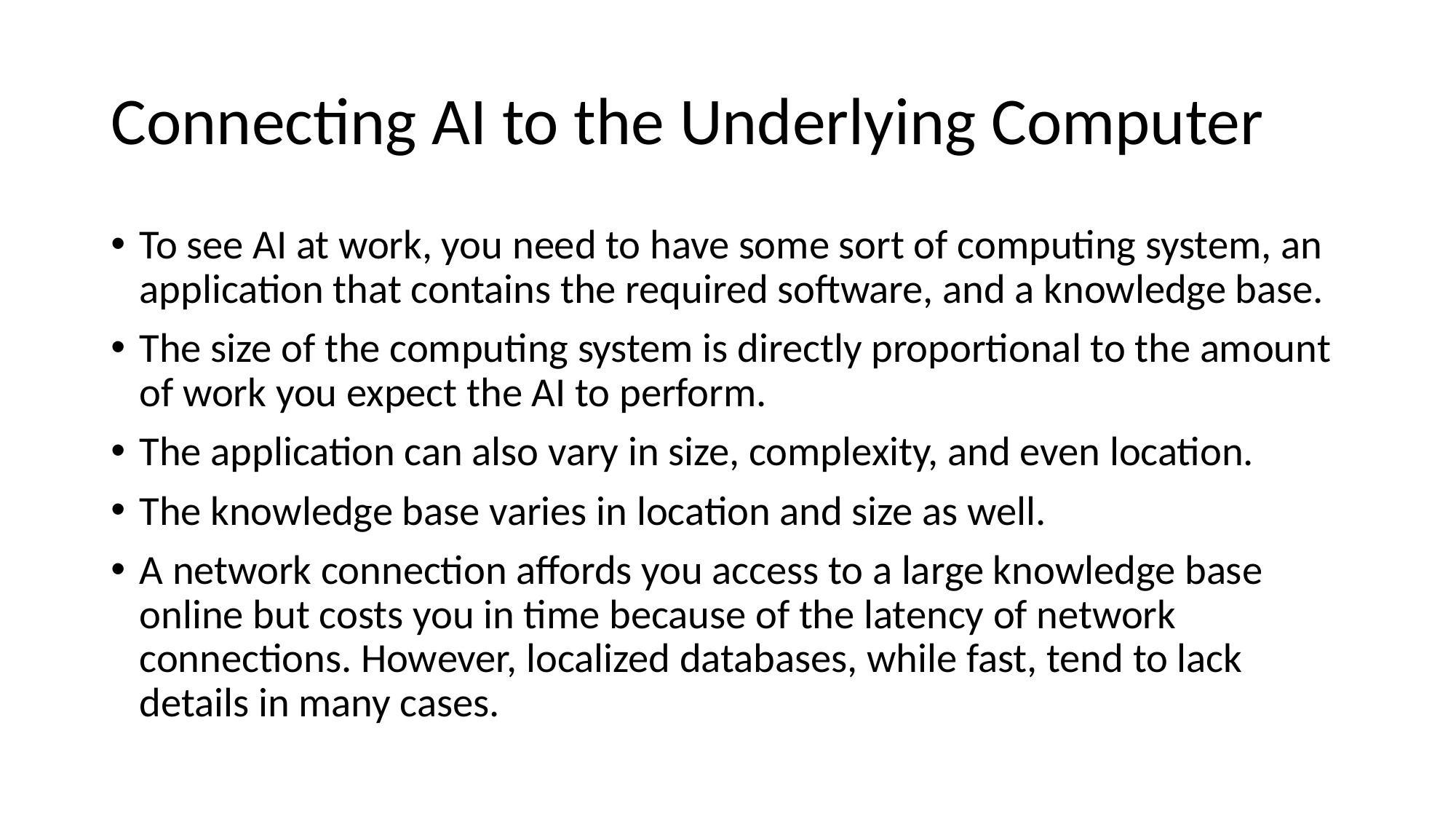

# Connecting AI to the Underlying Computer
To see AI at work, you need to have some sort of computing system, an application that contains the required software, and a knowledge base.
The size of the computing system is directly proportional to the amount of work you expect the AI to perform.
The application can also vary in size, complexity, and even location.
The knowledge base varies in location and size as well.
A network connection affords you access to a large knowledge base online but costs you in time because of the latency of network connections. However, localized databases, while fast, tend to lack details in many cases.